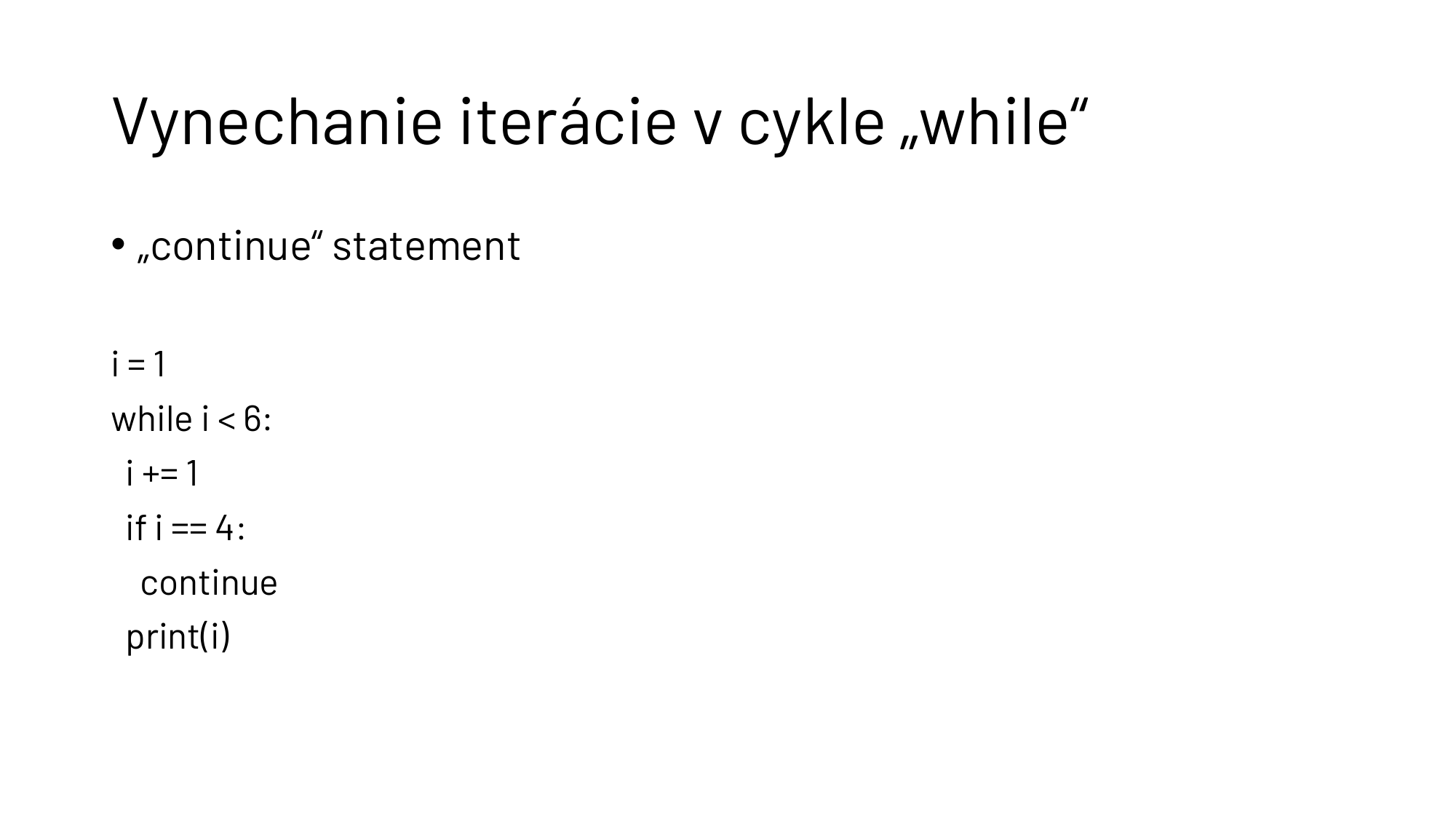

# Vynechanie iterácie v cykle „while“
„continue“ statement

i = 1
while i < 6:
  i += 1
  if i == 4:
    continue
  print(i)